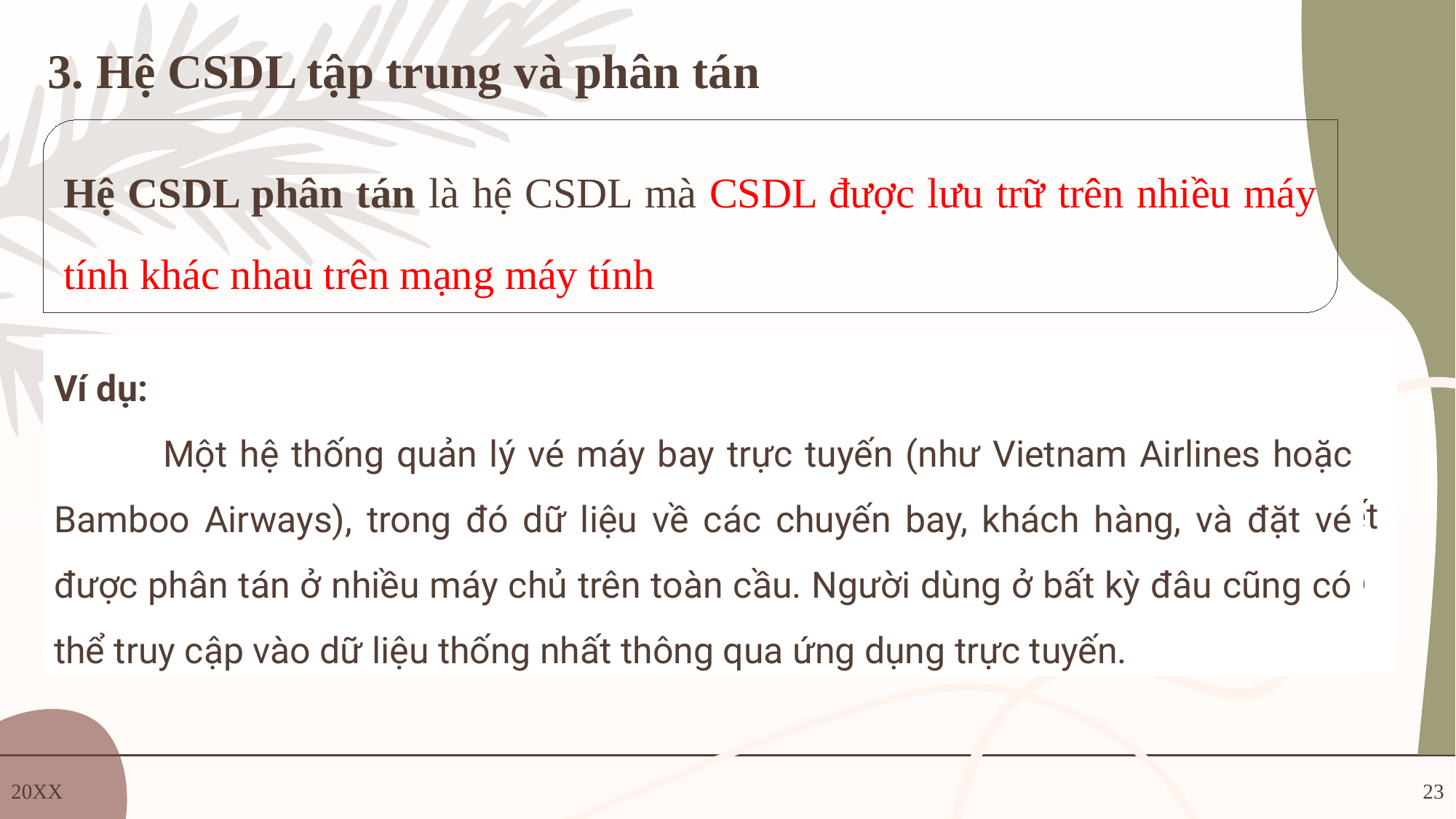

# 3. Hệ CSDL tập trung và phân tán
Hệ CSDL phân tán là hệ CSDL mà CSDL được lưu trữ trên nhiều máy tính khác nhau trên mạng máy tính
Ví dụ:
	Một ngân hàng lớn có các chi nhánh trên toàn quốc. Mỗi chi nhánh lưu trữ dữ liệu giao dịch cục bộ của mình, nhưng các máy chủ của chi nhánh được liên kết với nhau để tạo thành một hệ thống thống nhất. Khách hàng có thể thực hiện giao dịch ở bất kỳ chi nhánh nào, và dữ liệu sẽ được đồng bộ trong hệ thống.
Ví dụ:
	Một hệ thống quản lý vé máy bay trực tuyến (như Vietnam Airlines hoặc Bamboo Airways), trong đó dữ liệu về các chuyến bay, khách hàng, và đặt vé được phân tán ở nhiều máy chủ trên toàn cầu. Người dùng ở bất kỳ đâu cũng có thể truy cập vào dữ liệu thống nhất thông qua ứng dụng trực tuyến.
20XX
23